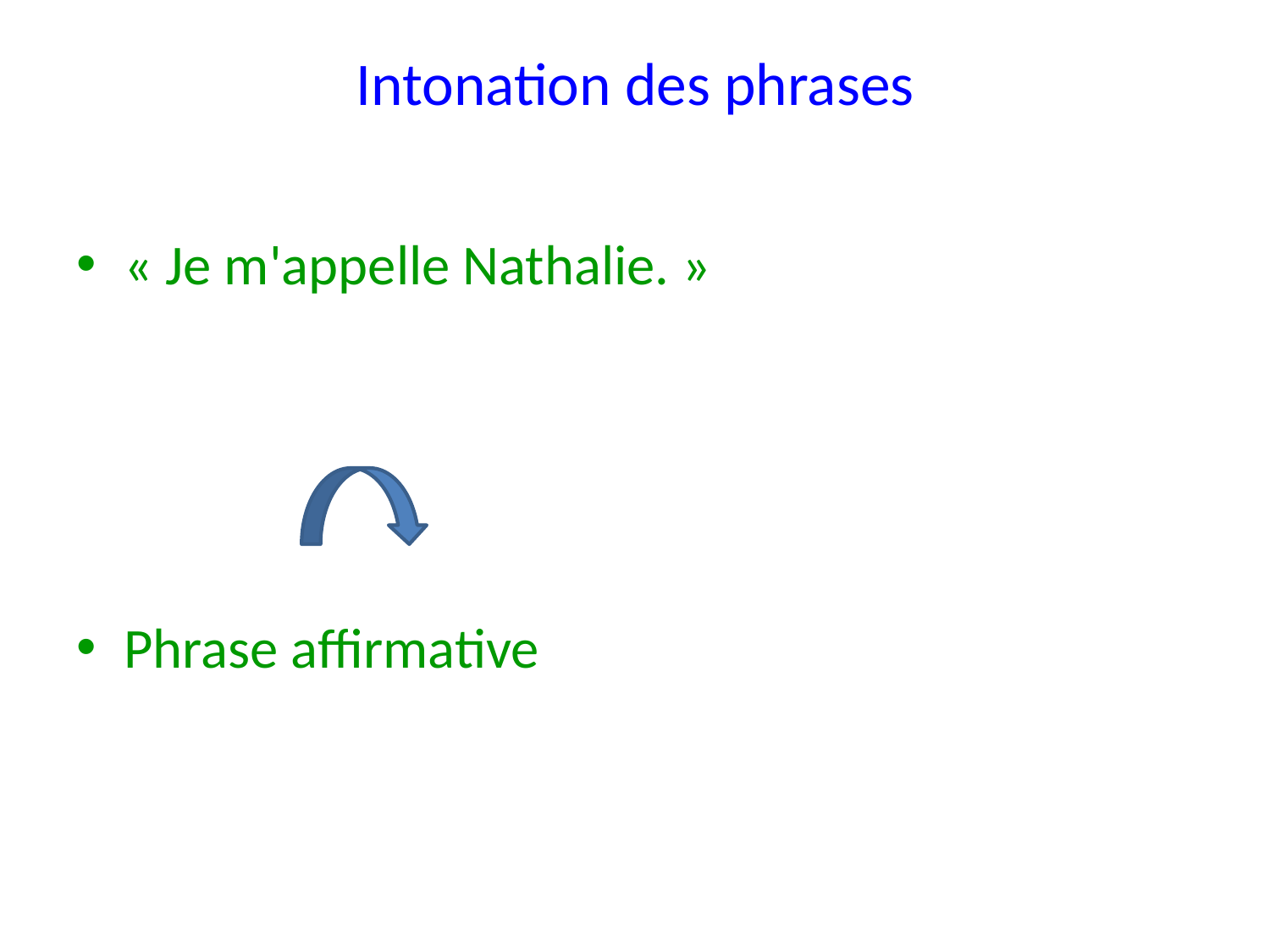

# Intonation des phrases
« Je m'appelle Nathalie. »

Phrase affirmative